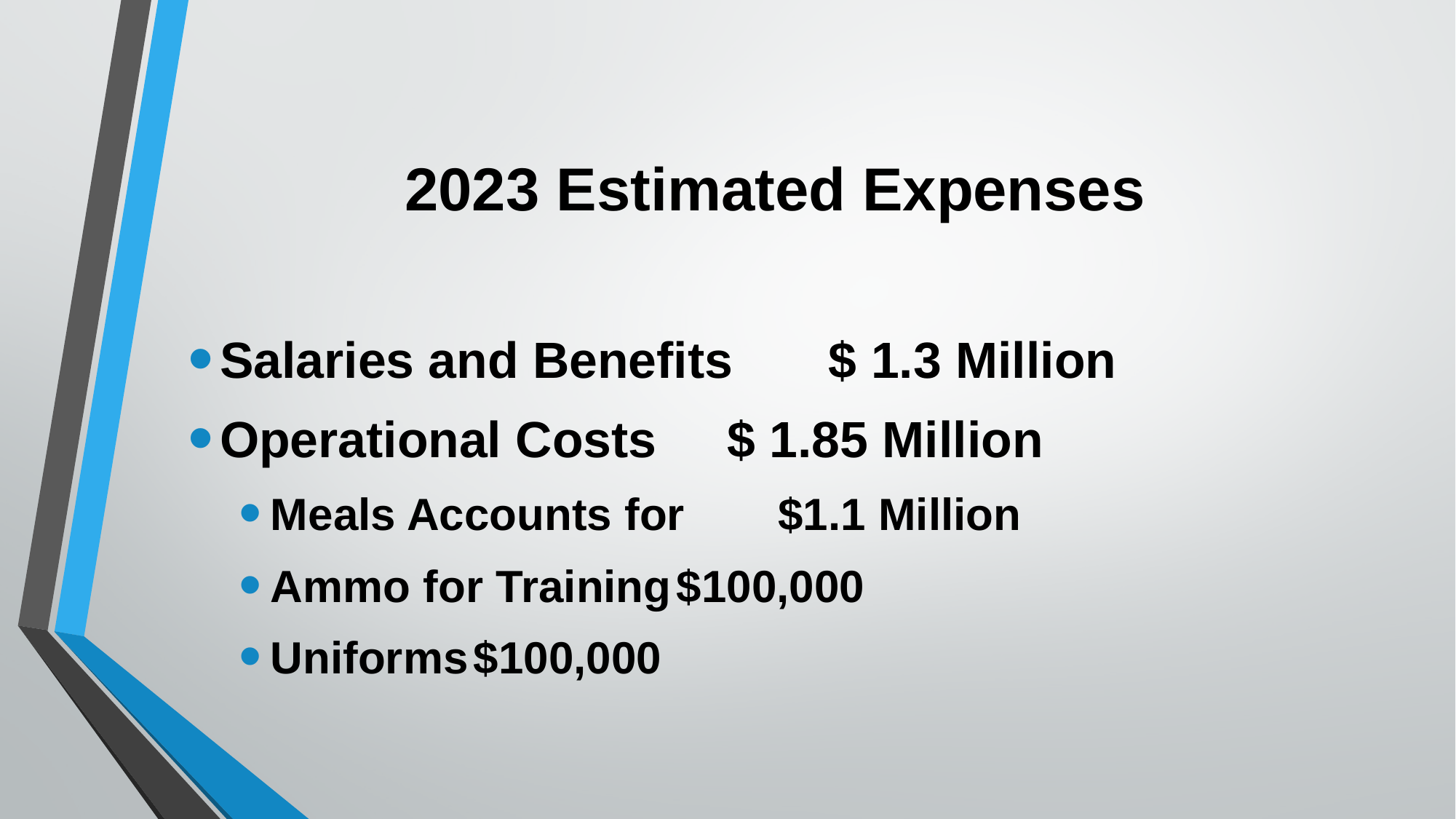

# 2023 Estimated Expenses
Salaries and Benefits 					$ 1.3 Million
Operational Costs						$ 1.85 Million
Meals Accounts for 					$1.1 Million
Ammo for Training						$100,000
Uniforms									$100,000